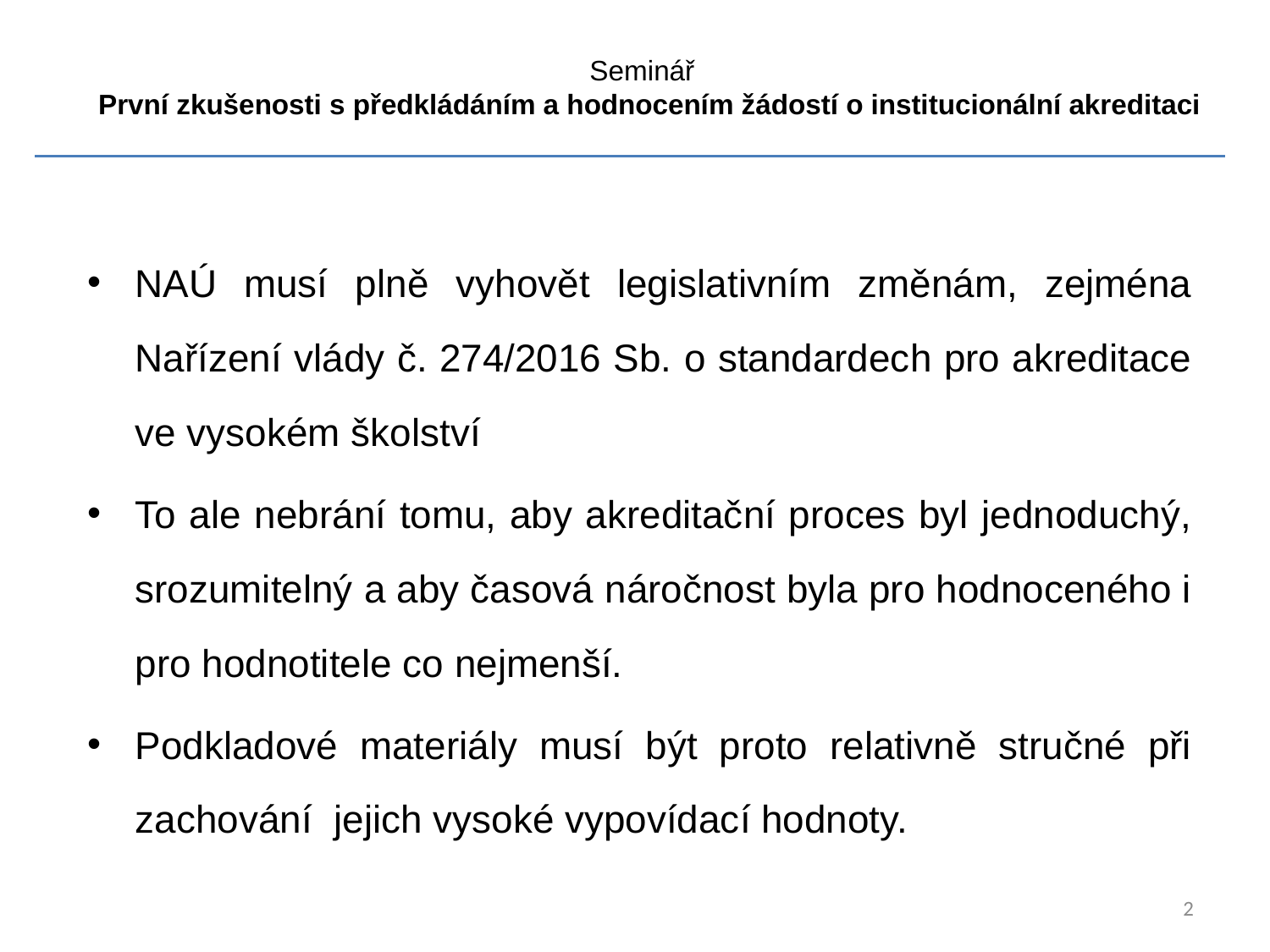

Seminář
První zkušenosti s předkládáním a hodnocením žádostí o institucionální akreditaci
NAÚ musí plně vyhovět legislativním změnám, zejména Nařízení vlády č. 274/2016 Sb. o standardech pro akreditace ve vysokém školství
To ale nebrání tomu, aby akreditační proces byl jednoduchý, srozumitelný a aby časová náročnost byla pro hodnoceného i pro hodnotitele co nejmenší.
Podkladové materiály musí být proto relativně stručné při zachování  jejich vysoké vypovídací hodnoty.
2